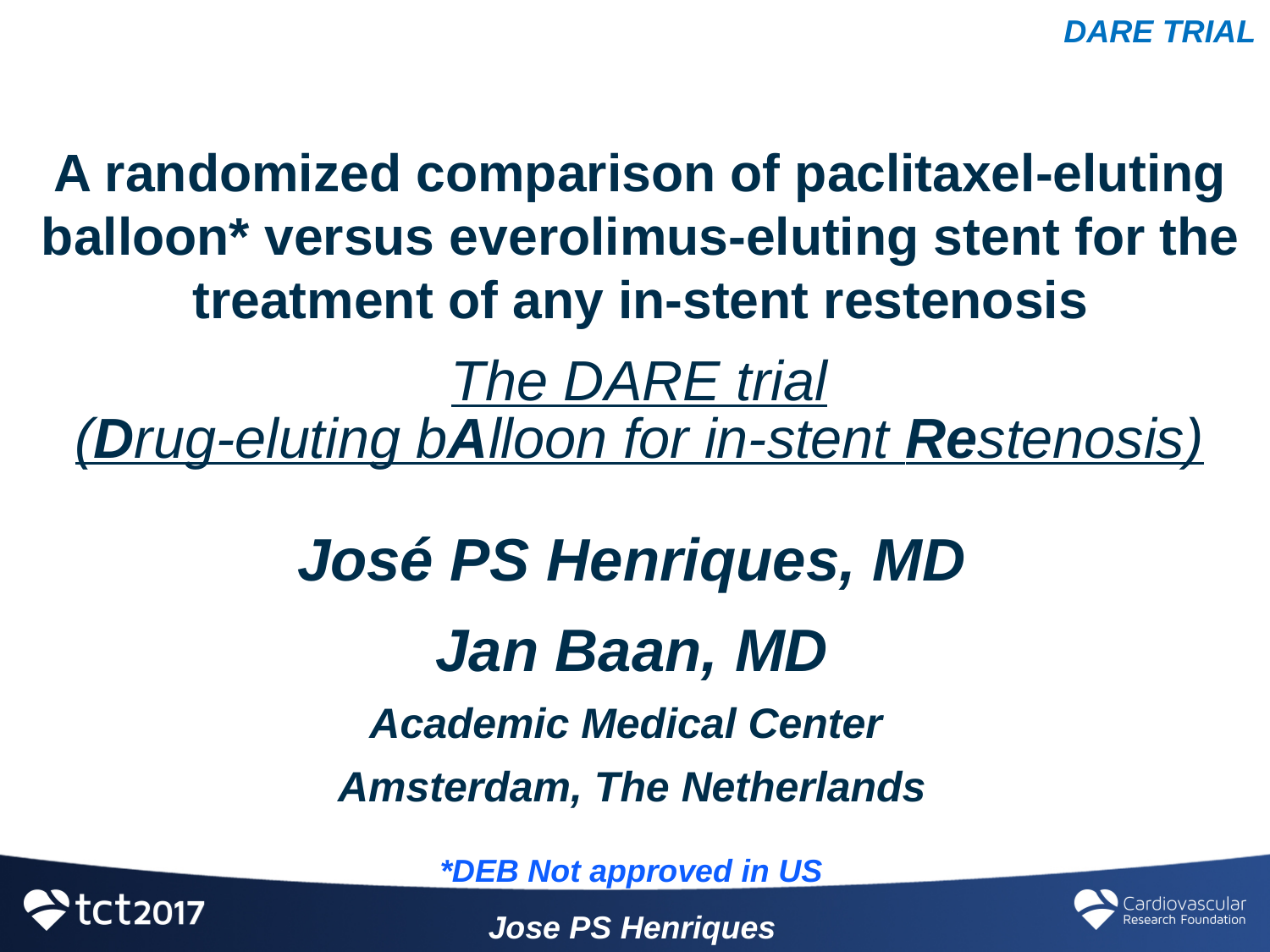

DARE TRIAL
A randomized comparison of paclitaxel-eluting balloon* versus everolimus-eluting stent for the treatment of any in-stent restenosis
# The DARE trial (Drug-eluting bAlloon for in-stent Restenosis)
José PS Henriques, MD
Jan Baan, MD
Academic Medical Center
Amsterdam, The Netherlands

*DEB Not approved in US
Jose PS Henriques